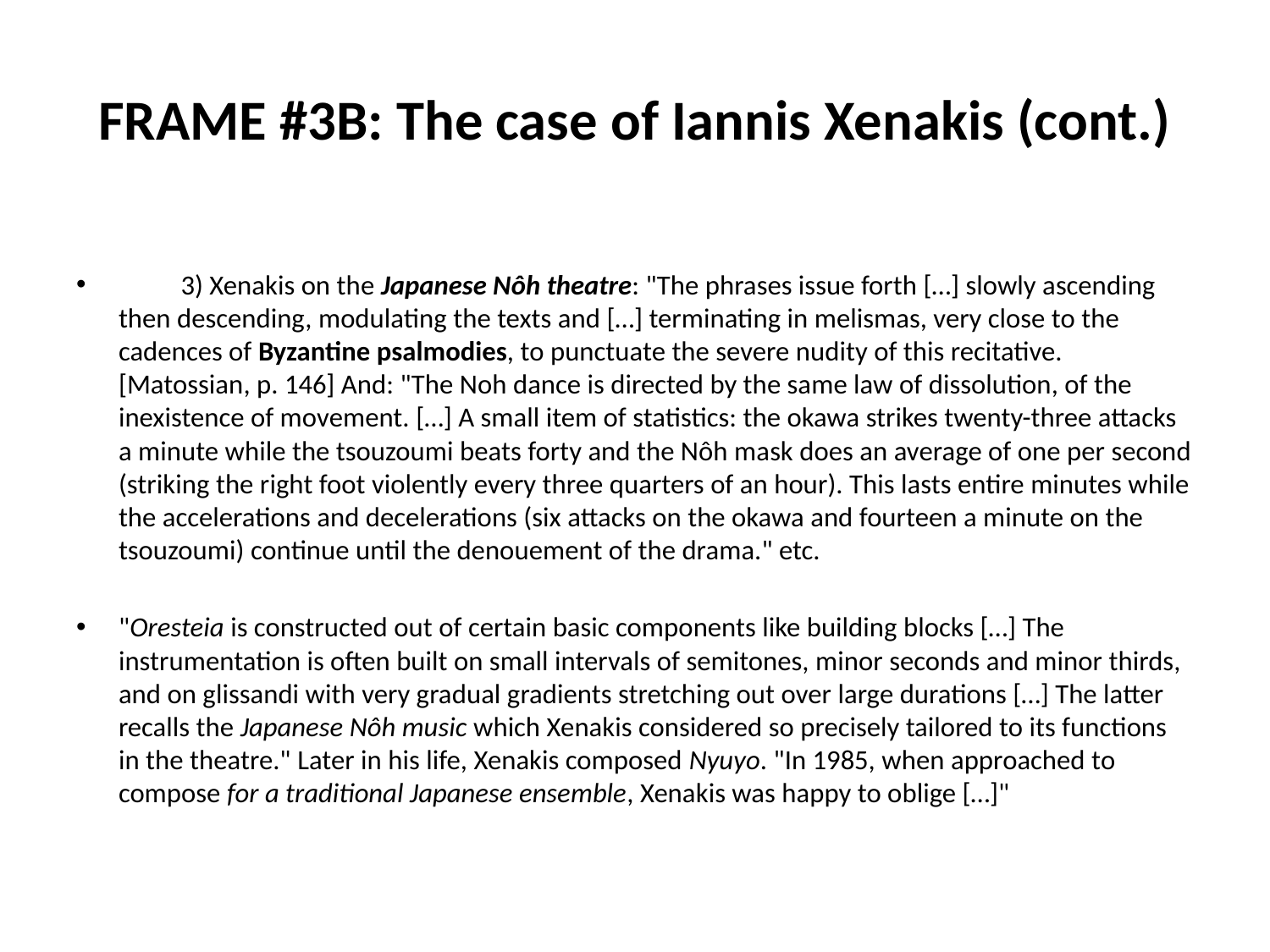

# FRAME #3B: The case of Iannis Xenakis (cont.)

	3) Xenakis on the Japanese Nôh theatre: "The phrases issue forth […] slowly ascending then descending, modulating the texts and […] terminating in melismas, very close to the cadences of Byzantine psalmodies, to punctuate the severe nudity of this recitative. [Matossian, p. 146] And: "The Noh dance is directed by the same law of dissolution, of the inexistence of movement. […] A small item of statistics: the okawa strikes twenty-three attacks a minute while the tsouzoumi beats forty and the Nôh mask does an average of one per second (striking the right foot violently every three quarters of an hour). This lasts entire minutes while the accelerations and decelerations (six attacks on the okawa and fourteen a minute on the tsouzoumi) continue until the denouement of the drama." etc.

"Oresteia is constructed out of certain basic components like building blocks […] The instrumentation is often built on small intervals of semitones, minor seconds and minor thirds, and on glissandi with very gradual gradients stretching out over large durations […] The latter recalls the Japanese Nôh music which Xenakis considered so precisely tailored to its functions in the theatre." Later in his life, Xenakis composed Nyuyo. "In 1985, when approached to compose for a traditional Japanese ensemble, Xenakis was happy to oblige […]"